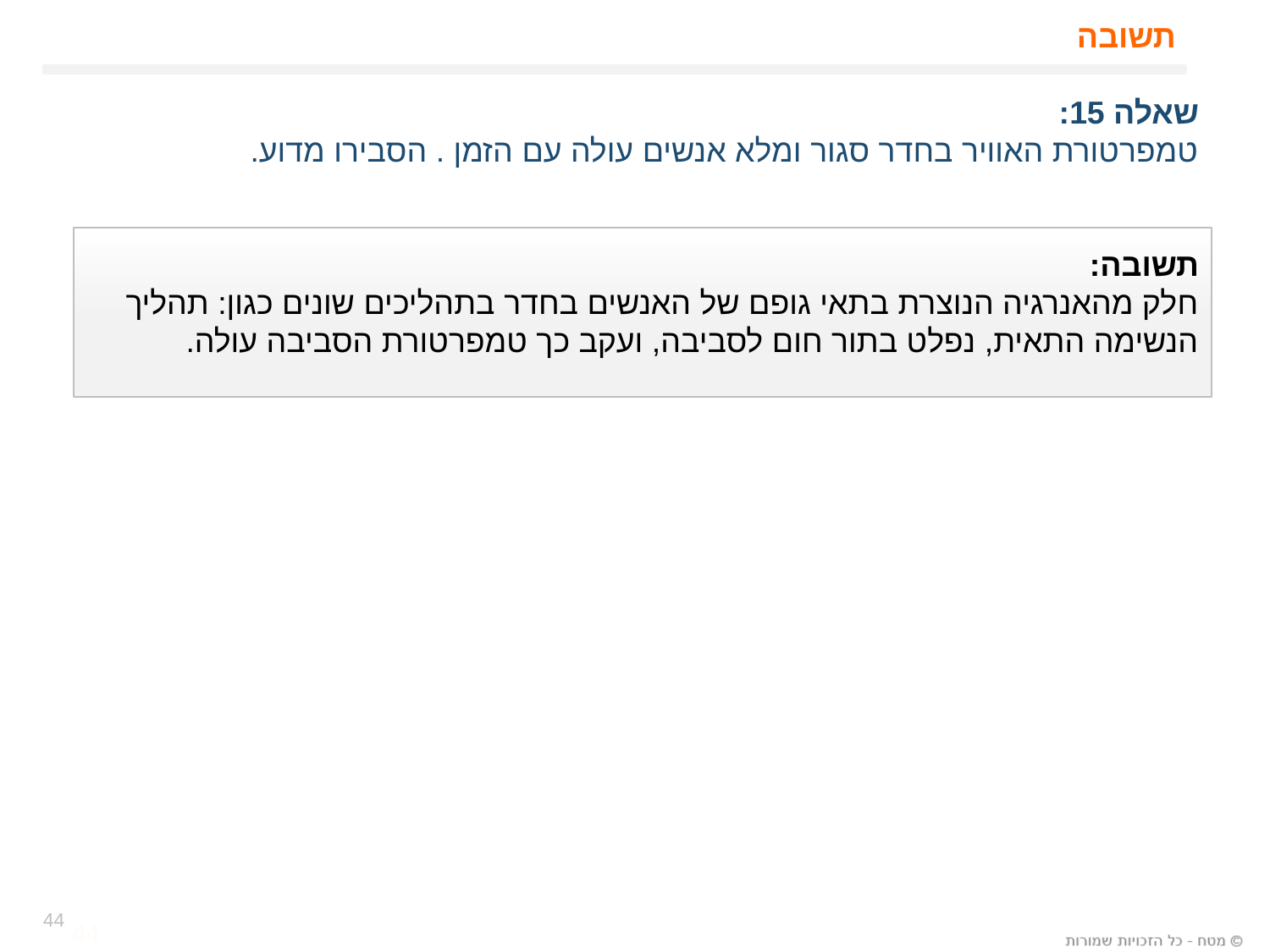

# תשובה

שאלה 15:
טמפרטורת האוויר בחדר סגור ומלא אנשים עולה עם הזמן . הסבירו מדוע.

תשובה:
חלק מהאנרגיה הנוצרת בתאי גופם של האנשים בחדר בתהליכים שונים כגון: תהליך הנשימה התאית, נפלט בתור חום לסביבה, ועקב כך טמפרטורת הסביבה עולה.

44
44